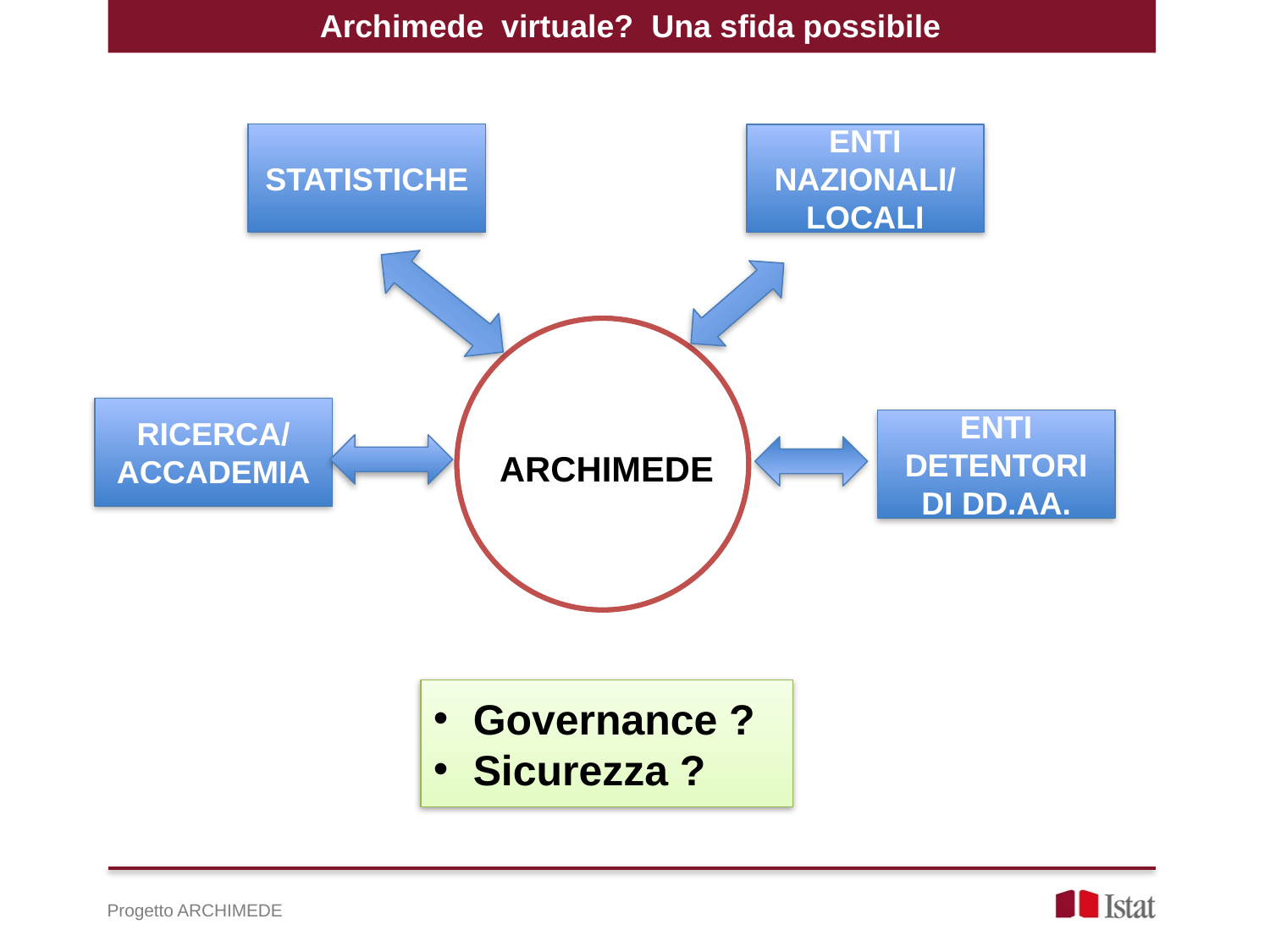

Archimede  virtuale?  Una sfida possibile
STATISTICHE
ENTI NAZIONALI/
LOCALI

ARCHIMEDE

RICERCA/
ACCADEMIA
ENTI DETENTORI
DI DD.AA.
Governance ?
Sicurezza ?

Progetto ARCHIMEDE